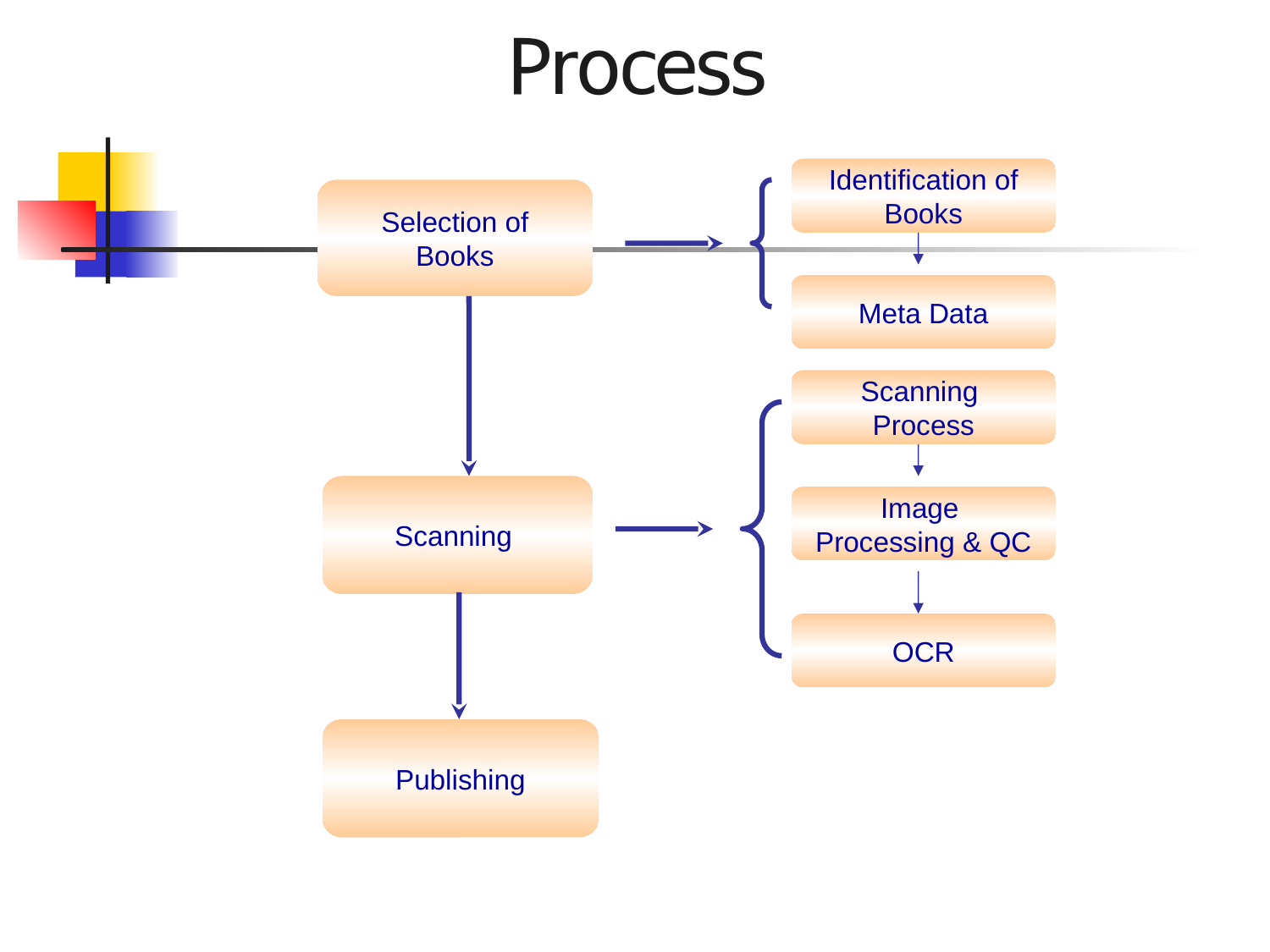

# Process
Identification of
Books
Selection of
Books

Meta Data

Scanning
Process

Scanning
Image
Processing & QC

OCR
Publishing